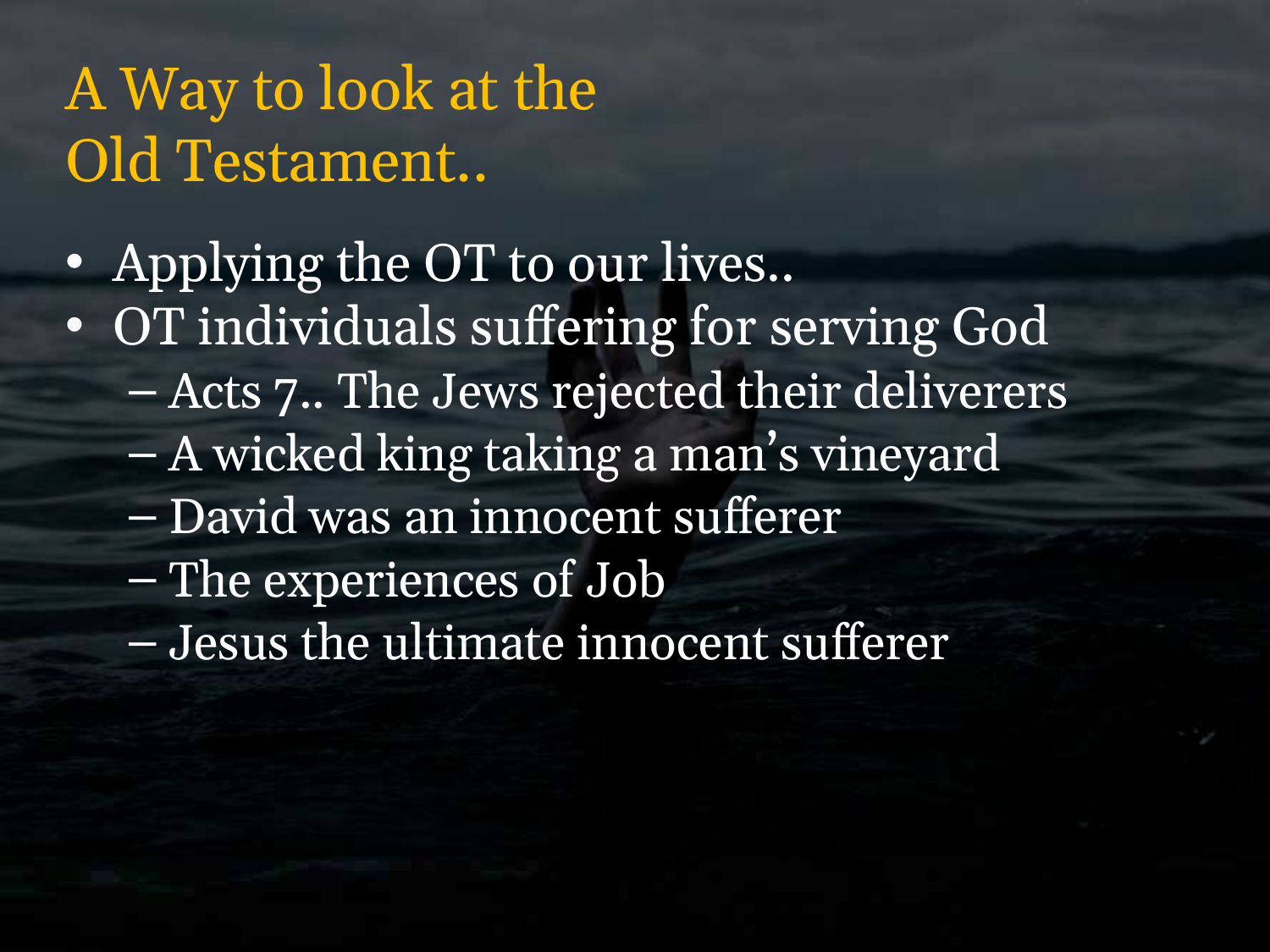

# A Way to look at the Old Testament..
Applying the OT to our lives..
OT individuals suffering for serving God
Acts 7.. The Jews rejected their deliverers
A wicked king taking a man’s vineyard
David was an innocent sufferer
The experiences of Job
Jesus the ultimate innocent sufferer